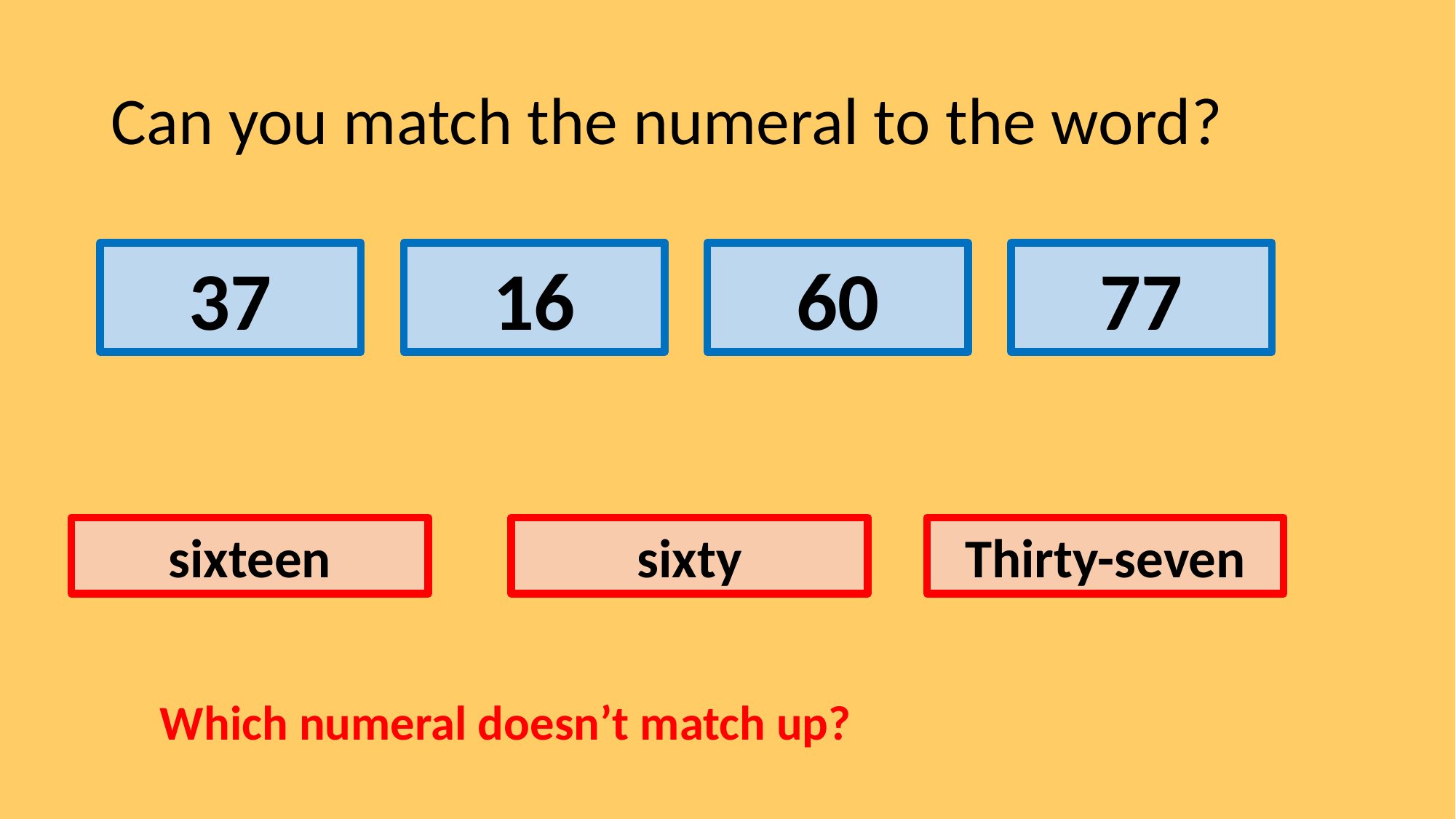

# Can you match the numeral to the word?
37
16
60
77
sixty
Thirty-seven
sixteen
Which numeral doesn’t match up?